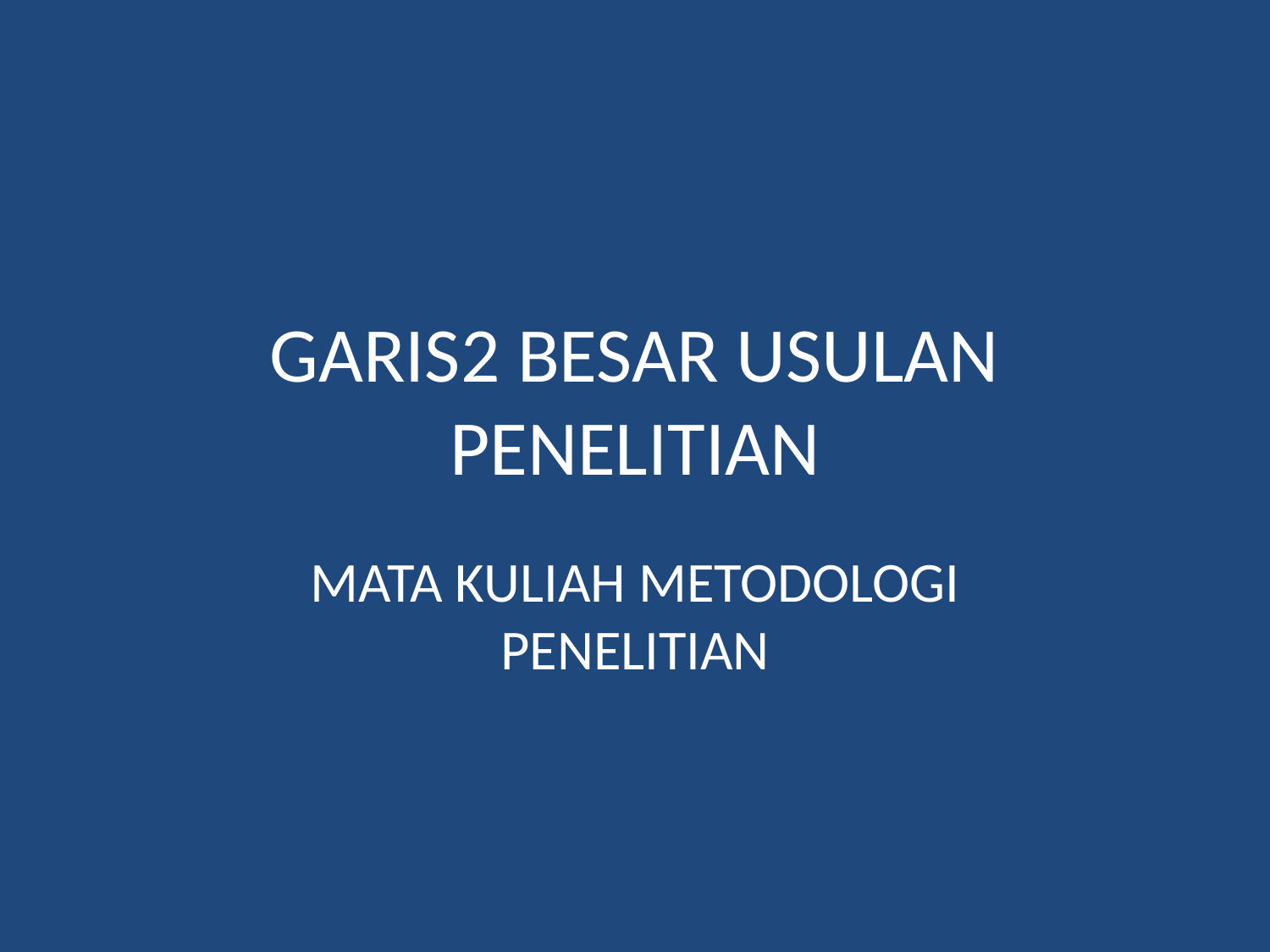

# GARIS2 BESAR USULAN PENELITIAN
MATA KULIAH METODOLOGI PENELITIAN